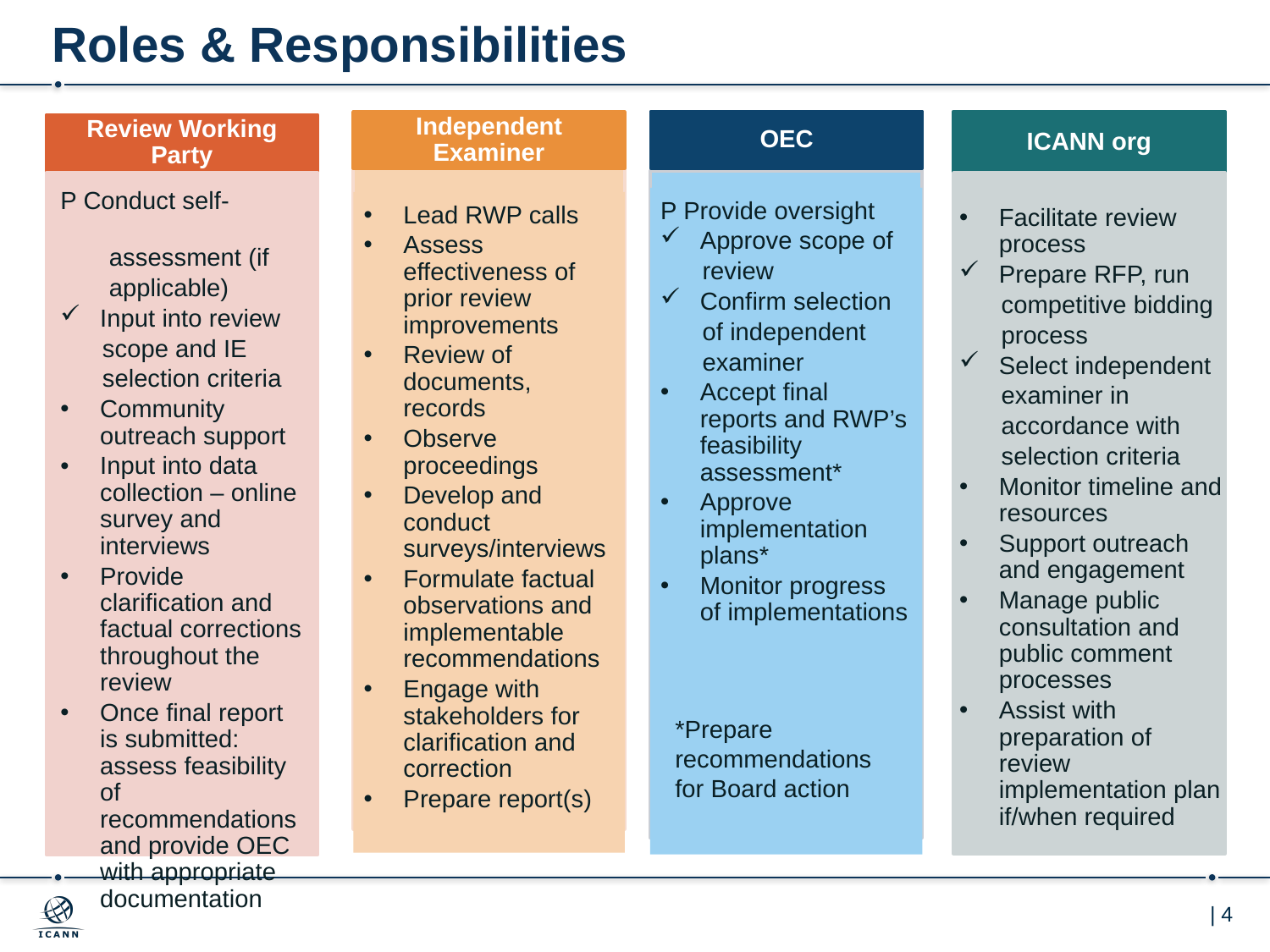

# Roles & Responsibilities

OEC

ICANN org

Independent Examiner

Review Working Party

Lead RWP calls
Assess effectiveness of prior review improvements
Review of documents, records
Observe proceedings
Develop and conduct surveys/interviews
Formulate factual observations and implementable recommendations
Engage with stakeholders for clarification and correction
Prepare report(s)

P Provide oversight
Approve scope of
      review
Confirm selection
      of independent
      examiner
Accept final reports and RWP’s feasibility assessment*
Approve implementation plans*
Monitor progress of implementations

P Conduct self-
       assessment (if
       applicable)
Input into review
      scope and IE
      selection criteria
Community outreach support
Input into data collection – online survey and interviews
Provide clarification and factual corrections throughout the review
Once final report is submitted: assess feasibility of recommendations and provide OEC with appropriate documentation

Facilitate review process
Prepare RFP, run
      competitive bidding
      process
Select independent
      examiner in
      accordance with
      selection criteria
Monitor timeline and resources
Support outreach and engagement
Manage public consultation and public comment processes
Assist with preparation of review implementation plan if/when required
*Prepare recommendations for Board action